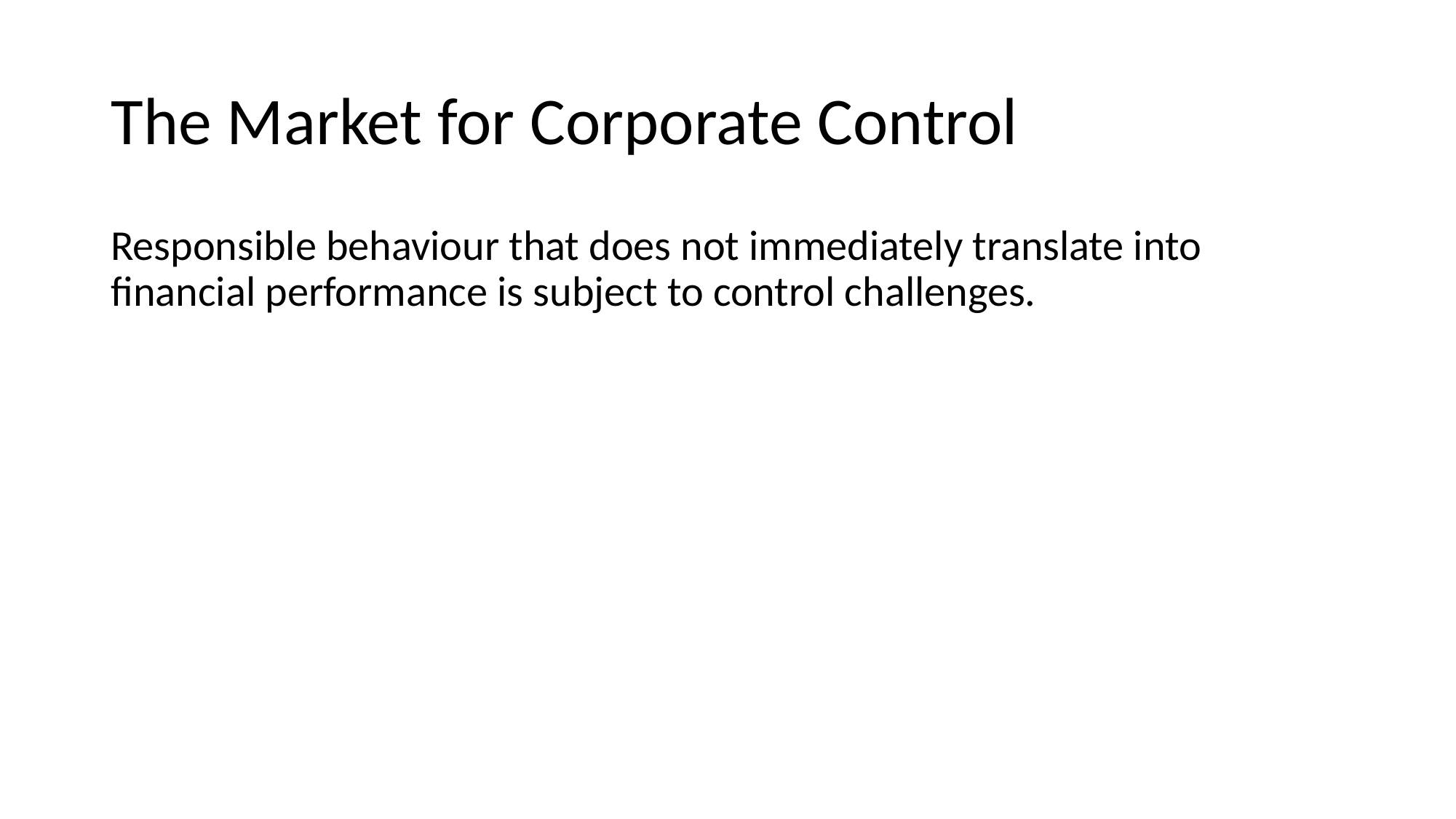

# The Market for Corporate Control
Responsible behaviour that does not immediately translate into financial performance is subject to control challenges.